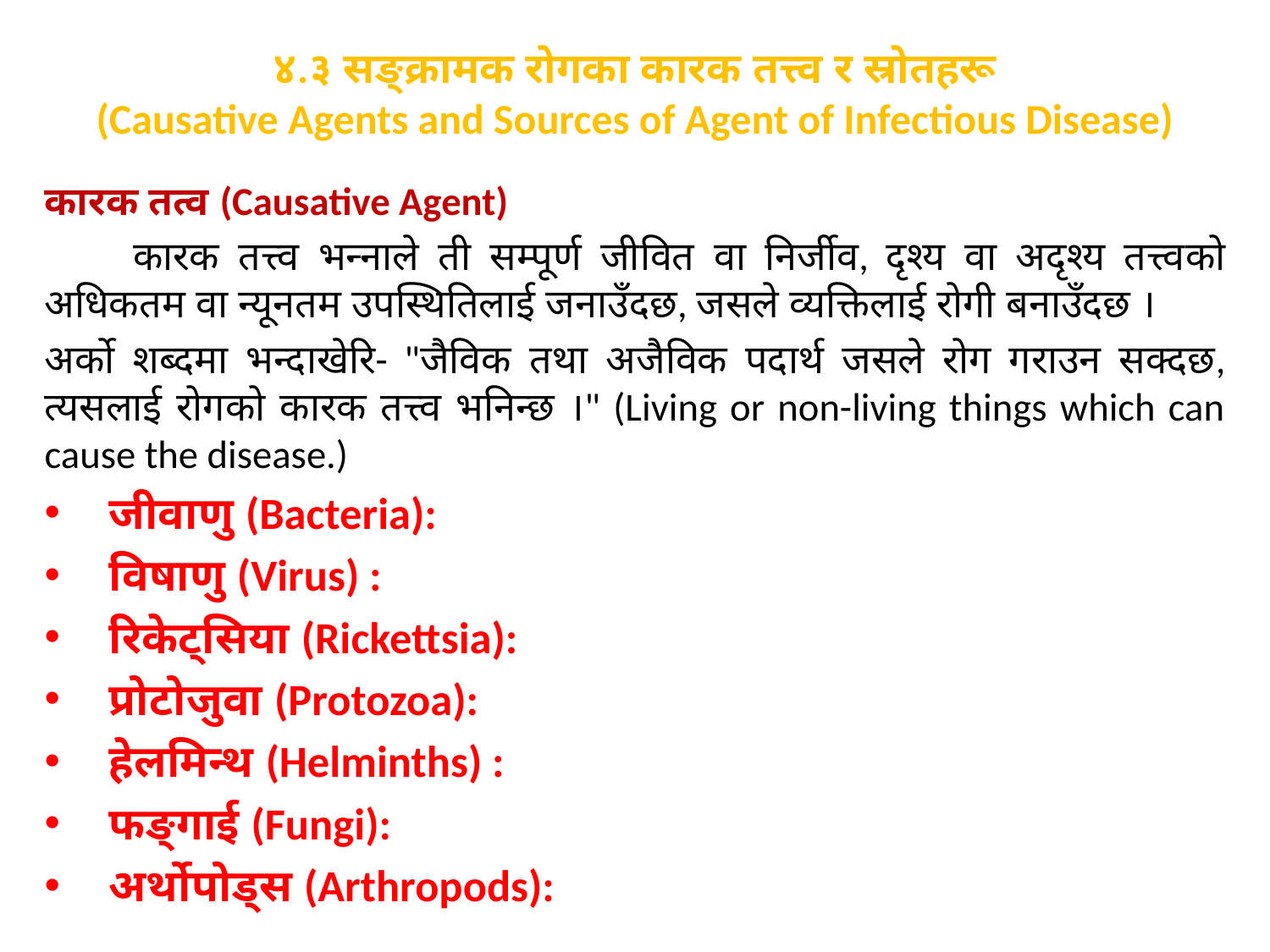

# ४.३ सङ्क्रामक रोगका कारक तत्त्व र स्रोतहरू (Causative Agents and Sources of Agent of Infectious Disease)
कारक तत्व (Causative Agent)
	कारक तत्त्व भन्नाले ती सम्पूर्ण जीवित वा निर्जीव, दृश्य वा अदृश्य तत्त्वको अधिकतम वा न्यूनतम उपस्थितिलाई जनाउँदछ, जसले व्यक्तिलाई रोगी बनाउँदछ ।
अर्को शब्दमा भन्दाखेरि- "जैविक तथा अजैविक पदार्थ जसले रोग गराउन सक्दछ, त्यसलाई रोगको कारक तत्त्व भनिन्छ ।" (Living or non-living things which can cause the disease.)
जीवाणु (Bacteria):
विषाणु (Virus) :
रिकेट्सिया (Rickettsia):
प्रोटोजुवा (Protozoa):
हेलमिन्थ (Helminths) :
फङ्गाई (Fungi):
अर्थोपोड्स (Arthropods):